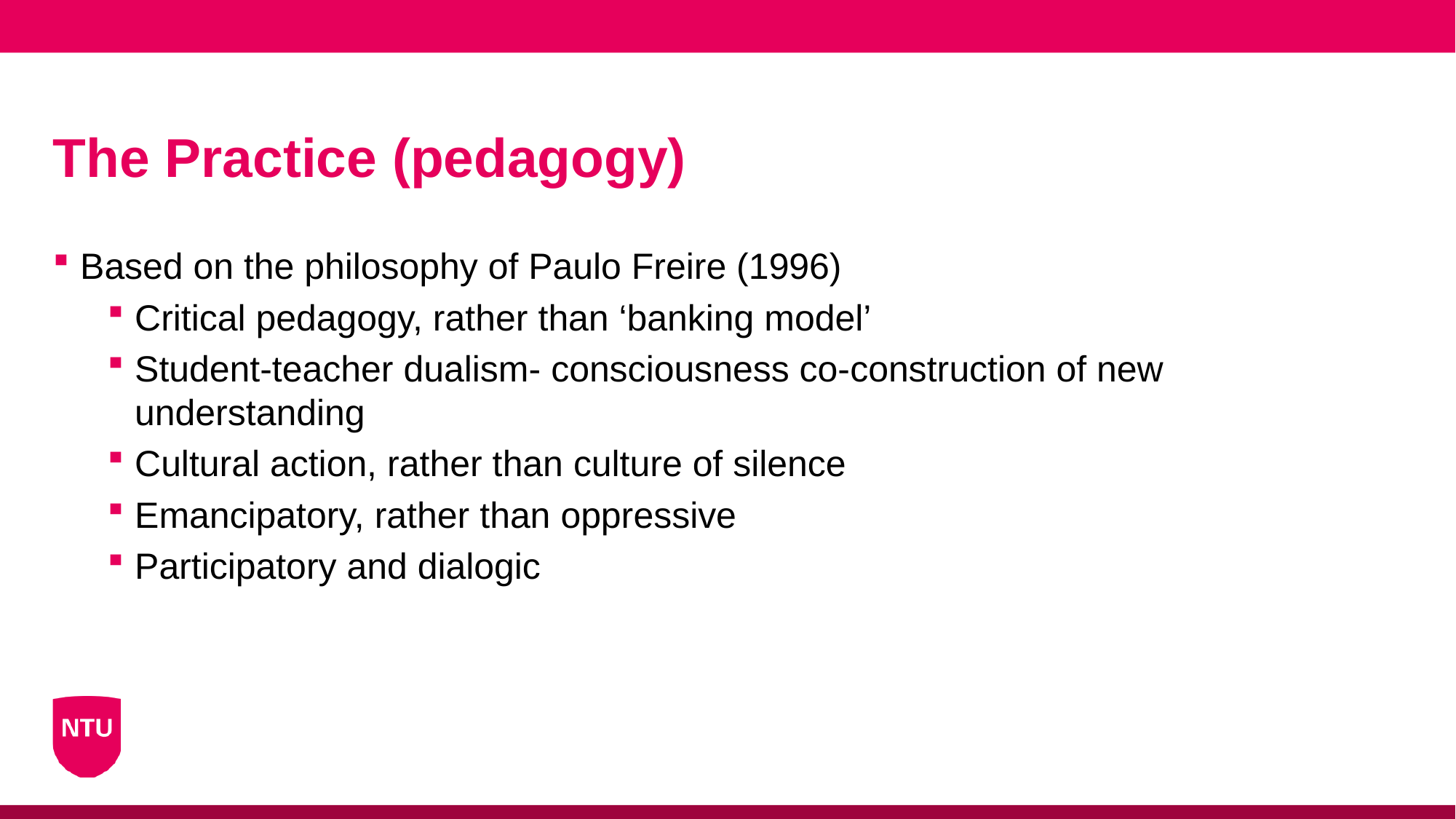

# The Practice (pedagogy)
Based on the philosophy of Paulo Freire (1996)
Critical pedagogy, rather than ‘banking model’
Student-teacher dualism- consciousness co-construction of new understanding
Cultural action, rather than culture of silence
Emancipatory, rather than oppressive
Participatory and dialogic